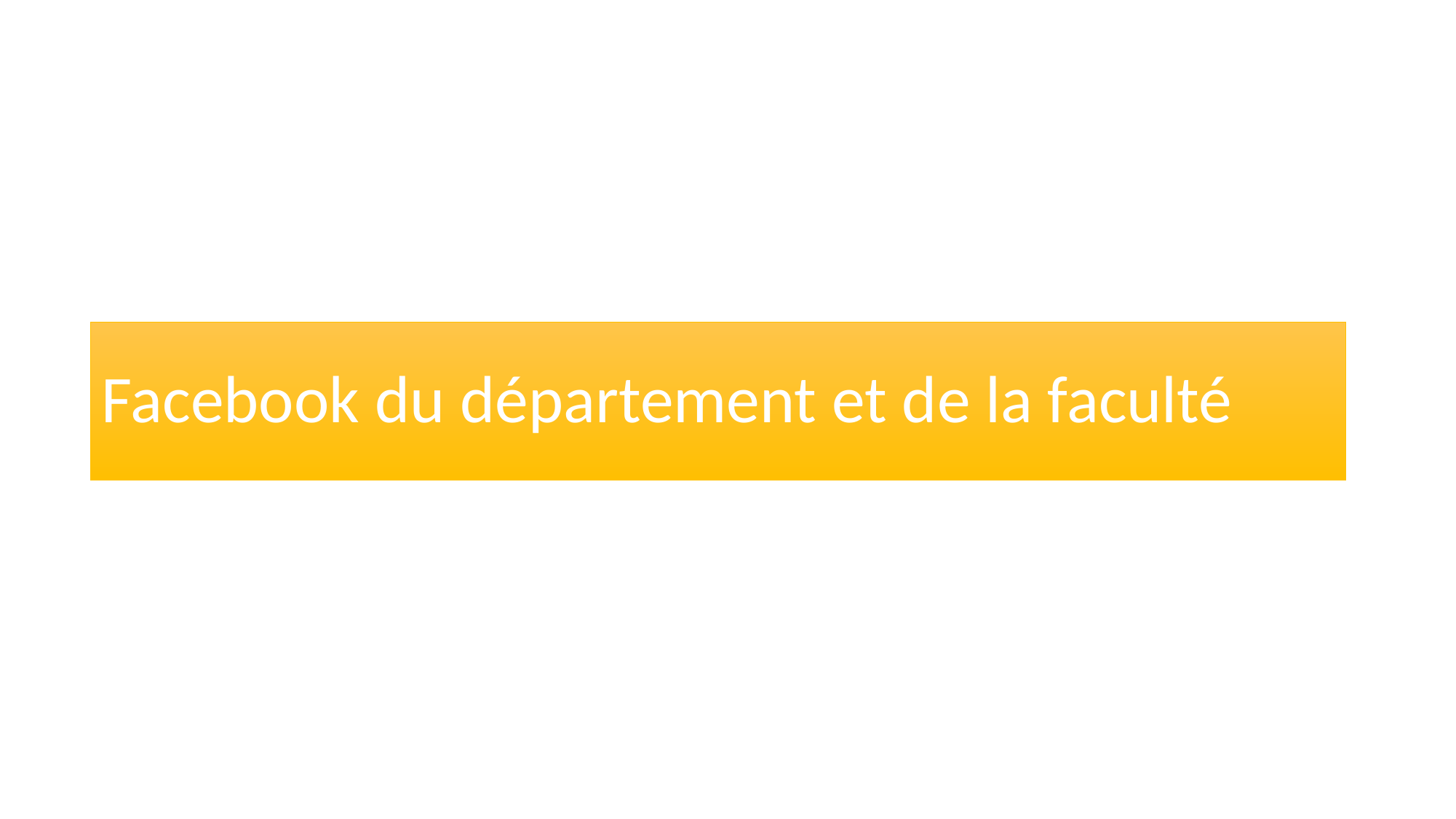

# Facebook du département et de la faculté